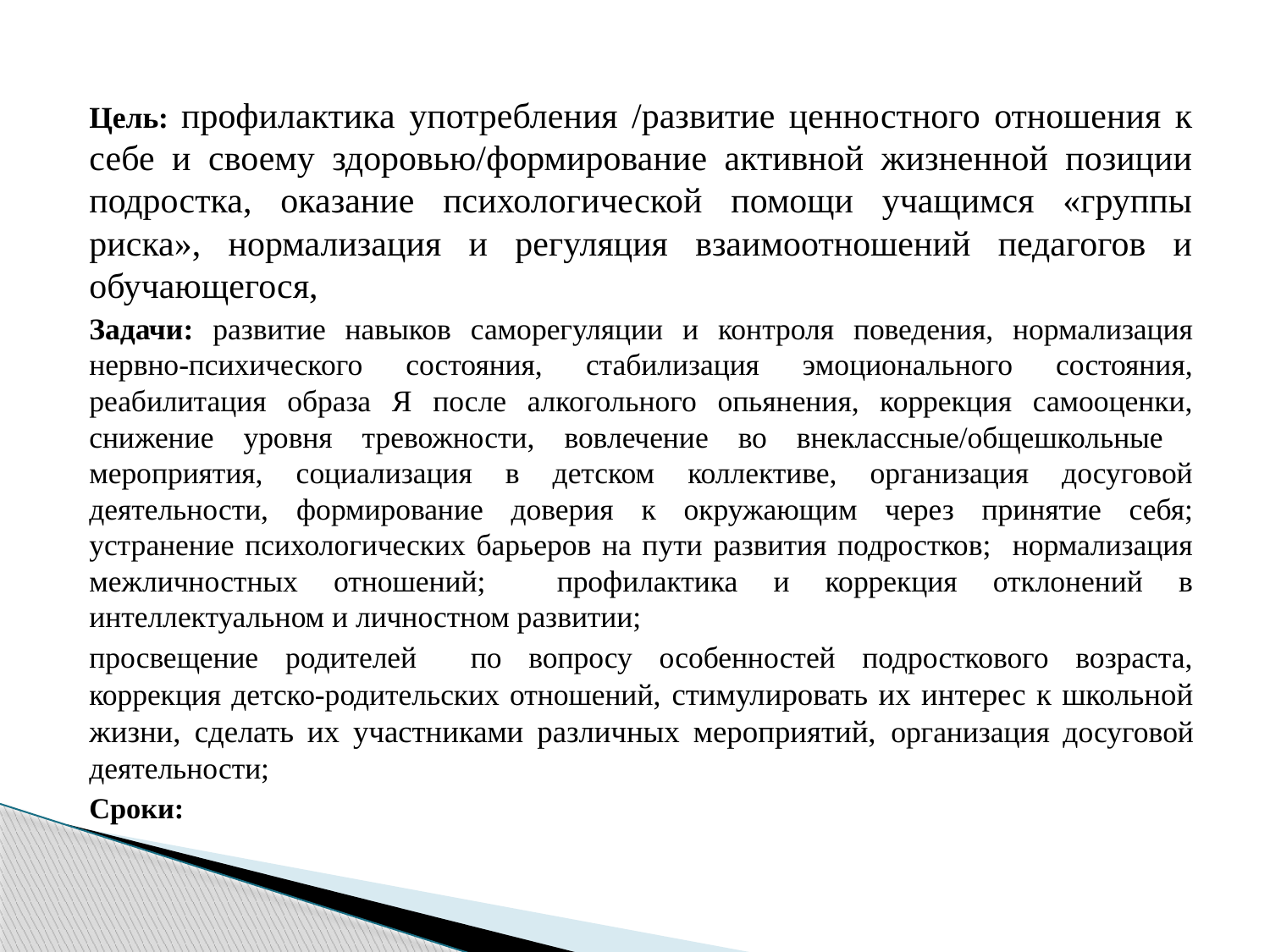

Цель: профилактика употребления /развитие ценностного отношения к себе и своему здоровью/формирование активной жизненной позиции подростка, оказание психологической помощи учащимся «группы риска», нормализация и регуляция взаимоотношений педагогов и обучающегося,
Задачи: развитие навыков саморегуляции и контроля поведения, нормализация нервно-психического состояния, стабилизация эмоционального состояния, реабилитация образа Я после алкогольного опьянения, коррекция самооценки, снижение уровня тревожности, вовлечение во внеклассные/общешкольные  мероприятия, социализация в детском коллективе, организация досуговой деятельности, формирование доверия к окружающим через принятие себя; устранение психологических барьеров на пути развития подростков;  нормализация межличностных отношений;  профилактика и коррекция отклонений в интеллектуальном и личностном развитии;
просвещение родителей  по вопросу особенностей подросткового возраста, коррекция детско-родительских отношений, стимулировать их интерес к школьной жизни, сделать их участниками различных мероприятий, организация досуговой деятельности;
Сроки: